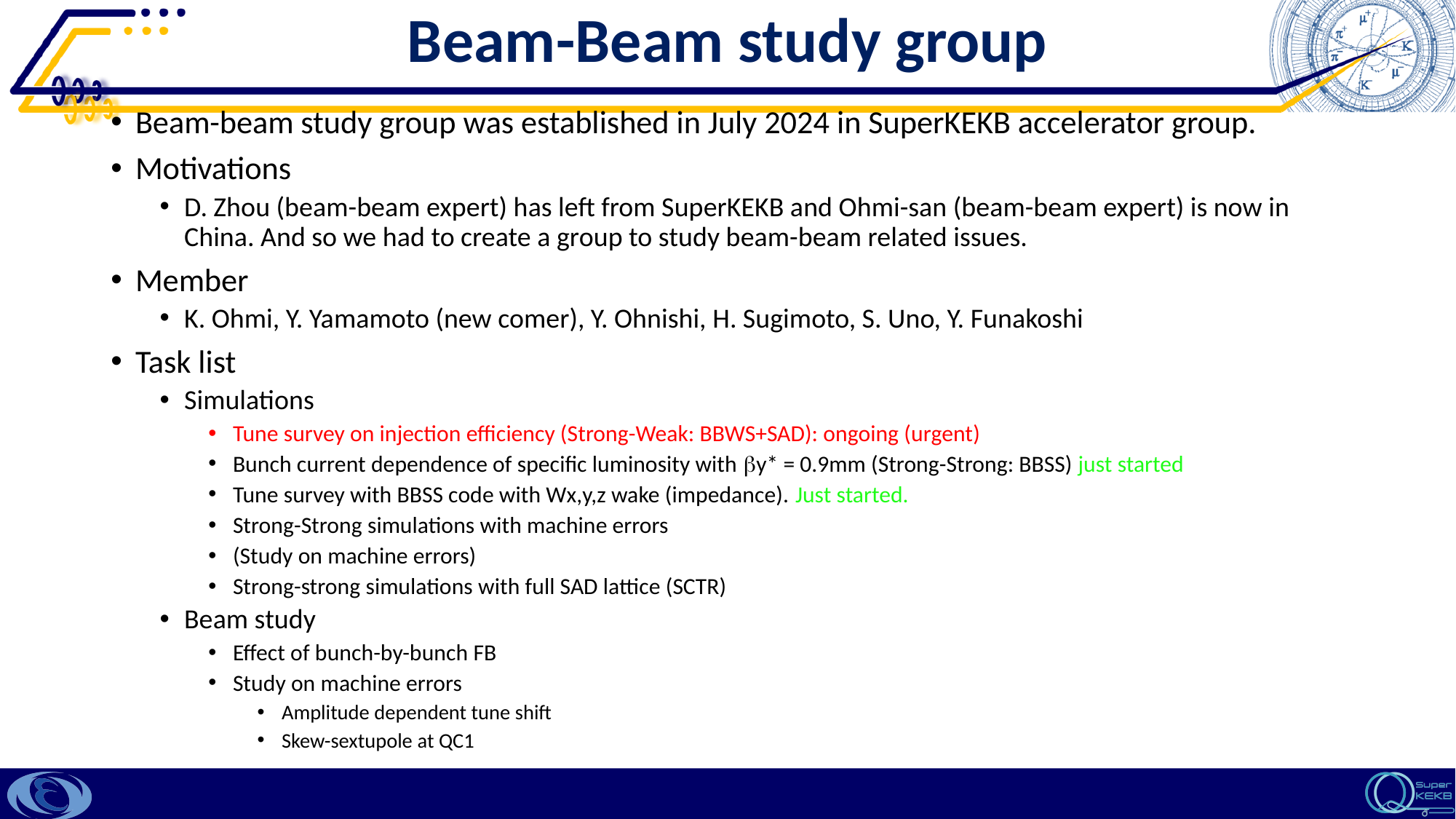

# Beam-Beam study group
Beam-beam study group was established in July 2024 in SuperKEKB accelerator group.
Motivations
D. Zhou (beam-beam expert) has left from SuperKEKB and Ohmi-san (beam-beam expert) is now in China. And so we had to create a group to study beam-beam related issues.
Member
K. Ohmi, Y. Yamamoto (new comer), Y. Ohnishi, H. Sugimoto, S. Uno, Y. Funakoshi
Task list
Simulations
Tune survey on injection efficiency (Strong-Weak: BBWS+SAD): ongoing (urgent)
Bunch current dependence of specific luminosity with βy* = 0.9mm (Strong-Strong: BBSS) just started
Tune survey with BBSS code with Wx,y,z wake (impedance). Just started.
Strong-Strong simulations with machine errors
(Study on machine errors)
Strong-strong simulations with full SAD lattice (SCTR)
Beam study
Effect of bunch-by-bunch FB
Study on machine errors
Amplitude dependent tune shift
Skew-sextupole at QC1